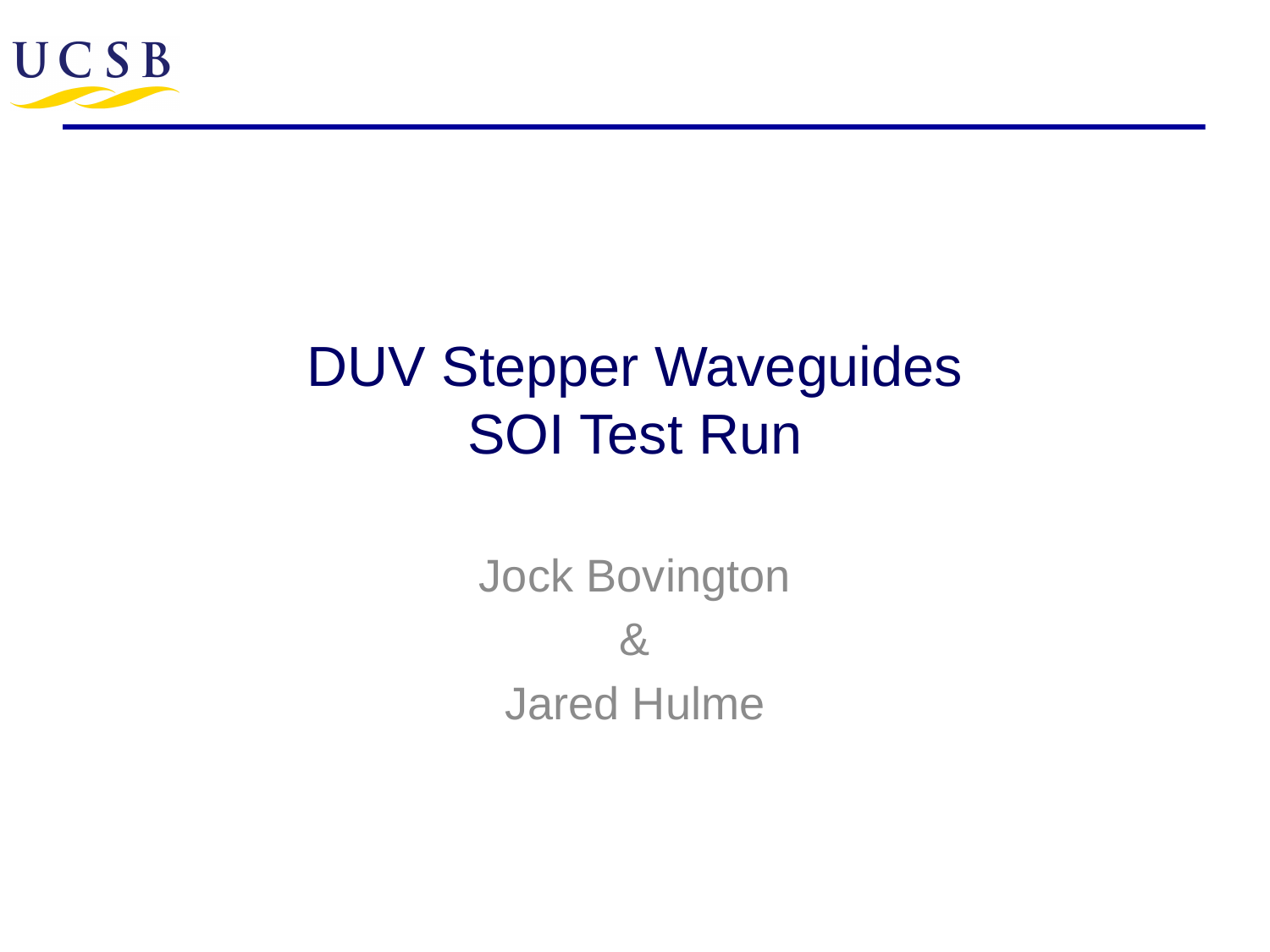

# DUV Stepper Waveguides SOI Test Run
Jock Bovington
&
Jared Hulme